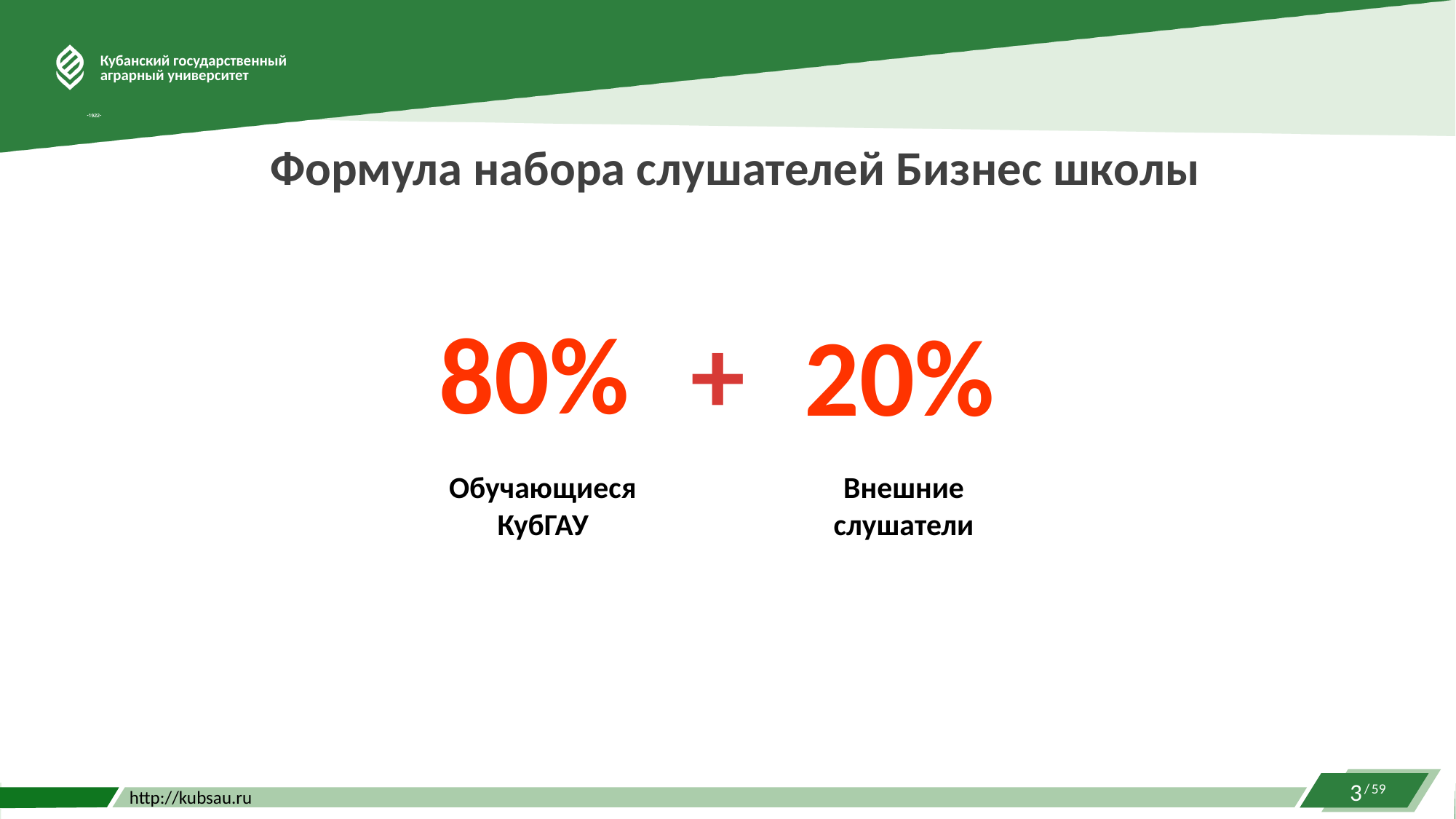

Формула набора слушателей Бизнес школы

80%
+

20%
Обучающиеся КубГАУ
Внешние слушатели